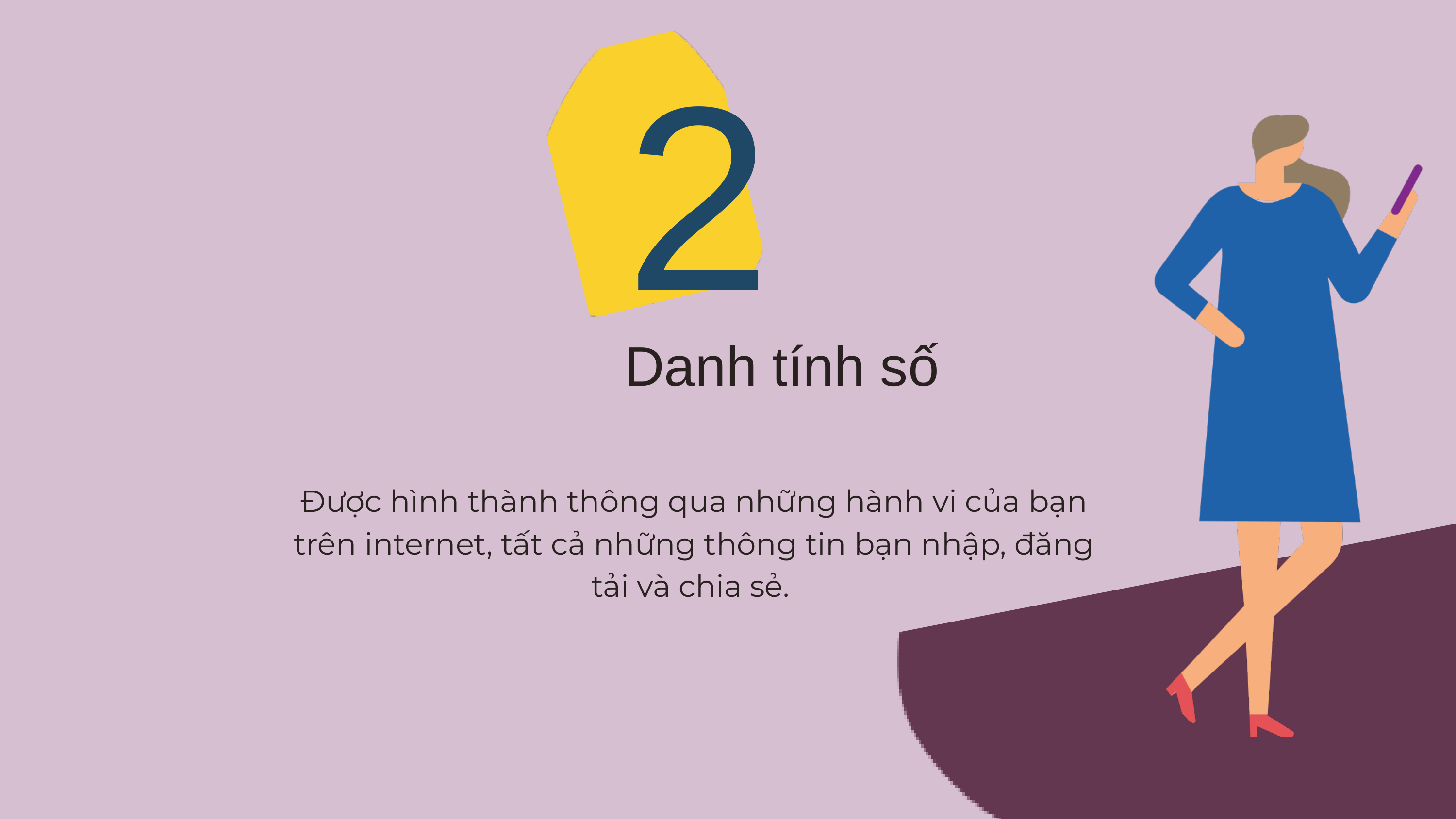

2

Danh tính số
Được hình thành thông qua những hành vi của bạn trên internet, tất cả những thông tin bạn nhập, đăng tải và chia sẻ.